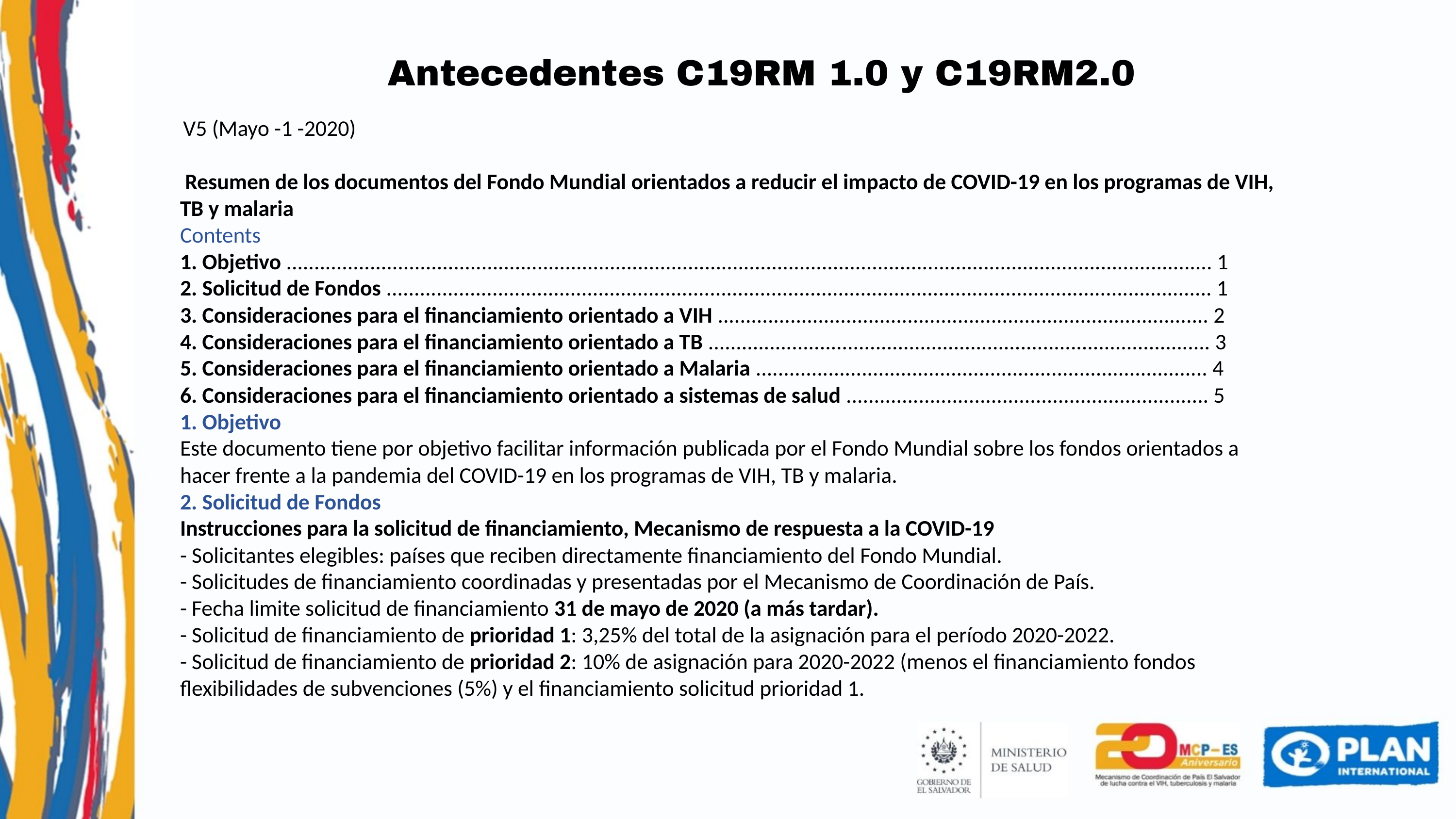

Antecedentes C19RM 1.0 y C19RM2.0

 V5 (Mayo -1 -2020)

 Resumen de los documentos del Fondo Mundial orientados a reducir el impacto de COVID-19 en los programas de VIH, TB y malaria
Contents
1. Objetivo ...................................................................................................................................................................... 1
2. Solicitud de Fondos .................................................................................................................................................... 1
3. Consideraciones para el financiamiento orientado a VIH ........................................................................................ 2
4. Consideraciones para el financiamiento orientado a TB .......................................................................................... 3
5. Consideraciones para el financiamiento orientado a Malaria ................................................................................. 4
6. Consideraciones para el financiamiento orientado a sistemas de salud ................................................................. 5
1. Objetivo
Este documento tiene por objetivo facilitar información publicada por el Fondo Mundial sobre los fondos orientados a hacer frente a la pandemia del COVID-19 en los programas de VIH, TB y malaria.
2. Solicitud de Fondos
Instrucciones para la solicitud de financiamiento, Mecanismo de respuesta a la COVID-19
- Solicitantes elegibles: países que reciben directamente financiamiento del Fondo Mundial.
- Solicitudes de financiamiento coordinadas y presentadas por el Mecanismo de Coordinación de País.
- Fecha limite solicitud de financiamiento 31 de mayo de 2020 (a más tardar).
- Solicitud de financiamiento de prioridad 1: 3,25% del total de la asignación para el período 2020-2022.
- Solicitud de financiamiento de prioridad 2: 10% de asignación para 2020-2022 (menos el financiamiento fondos flexibilidades de subvenciones (5%) y el financiamiento solicitud prioridad 1.